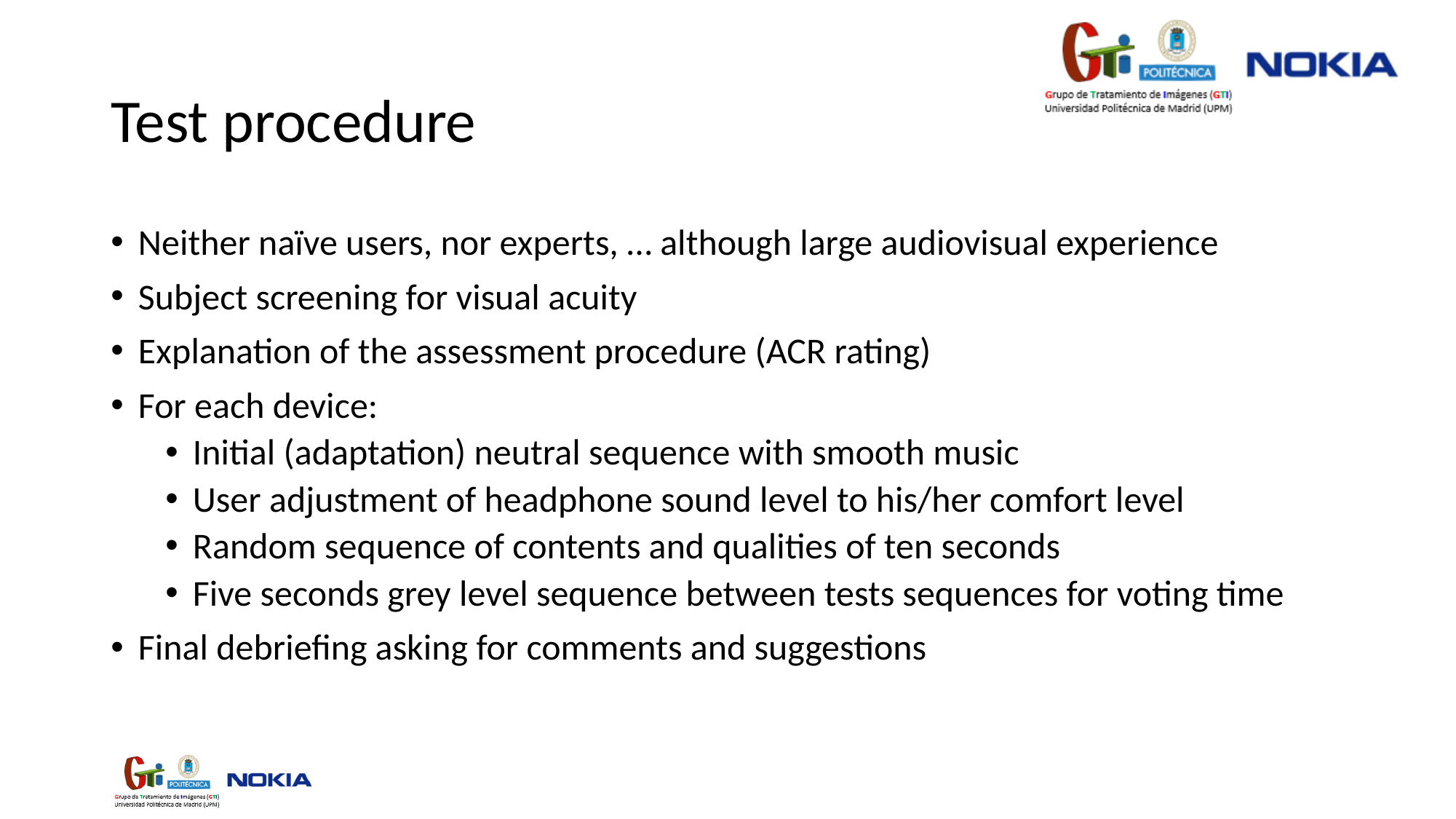

# Test procedure
Neither naïve users, nor experts, … although large audiovisual experience
Subject screening for visual acuity
Explanation of the assessment procedure (ACR rating)
For each device:
Initial (adaptation) neutral sequence with smooth music
User adjustment of headphone sound level to his/her comfort level
Random sequence of contents and qualities of ten seconds
Five seconds grey level sequence between tests sequences for voting time
Final debriefing asking for comments and suggestions